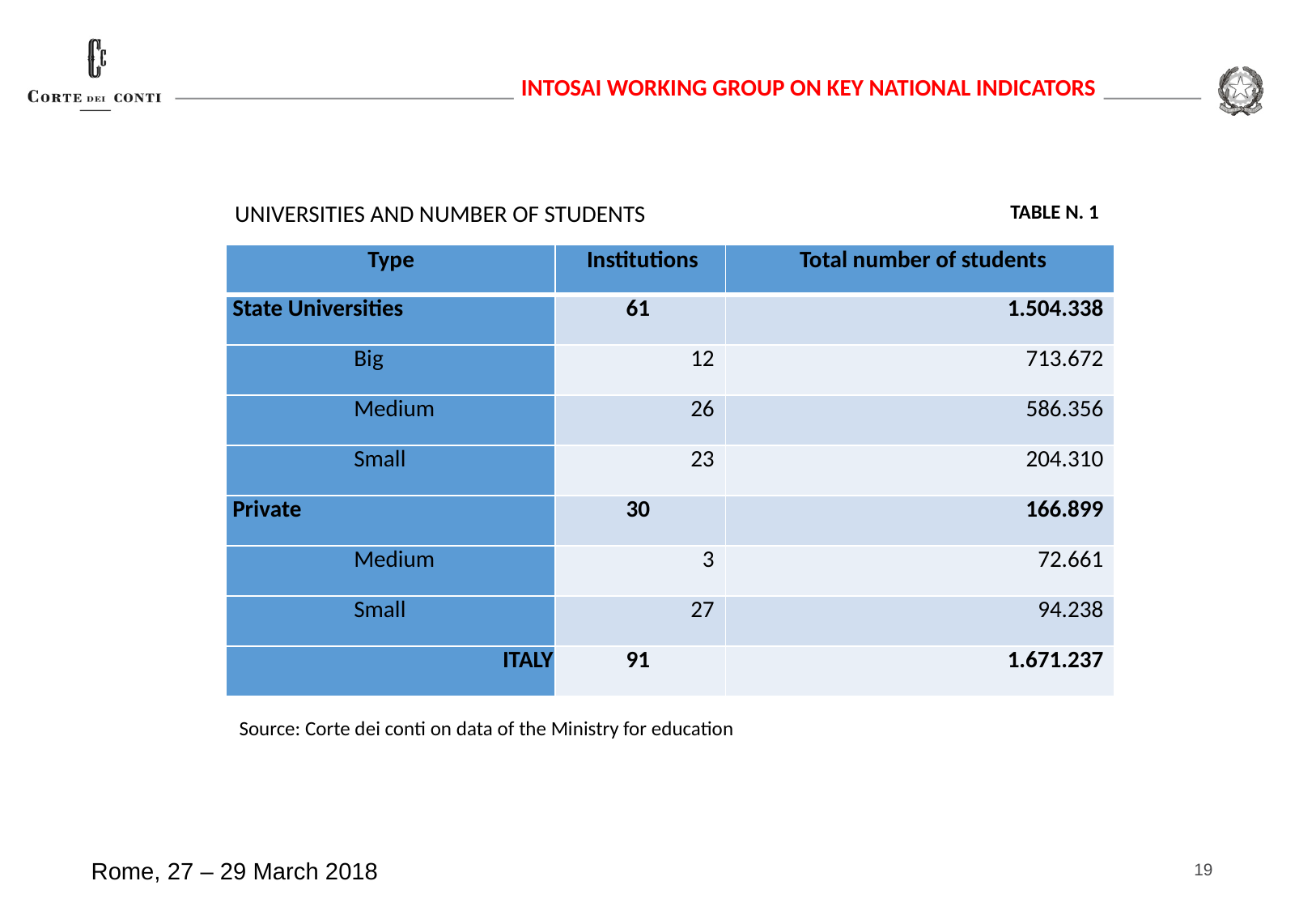

UNIVERSITIES AND NUMBER OF STUDENTS
TABLE N. 1

| Type | Institutions | Total number of students |
| --- | --- | --- |
| State Universities | 61 | 1.504.338 |
| Big | 12 | 713.672 |
| Medium | 26 | 586.356 |
| Small | 23 | 204.310 |
| Private | 30 | 166.899 |
| Medium | 3 | 72.661 |
| Small | 27 | 94.238 |
| ITALY | 91 | 1.671.237 |
Source: Corte dei conti on data of the Ministry for education
19
Rome, 27 – 29 March 2018